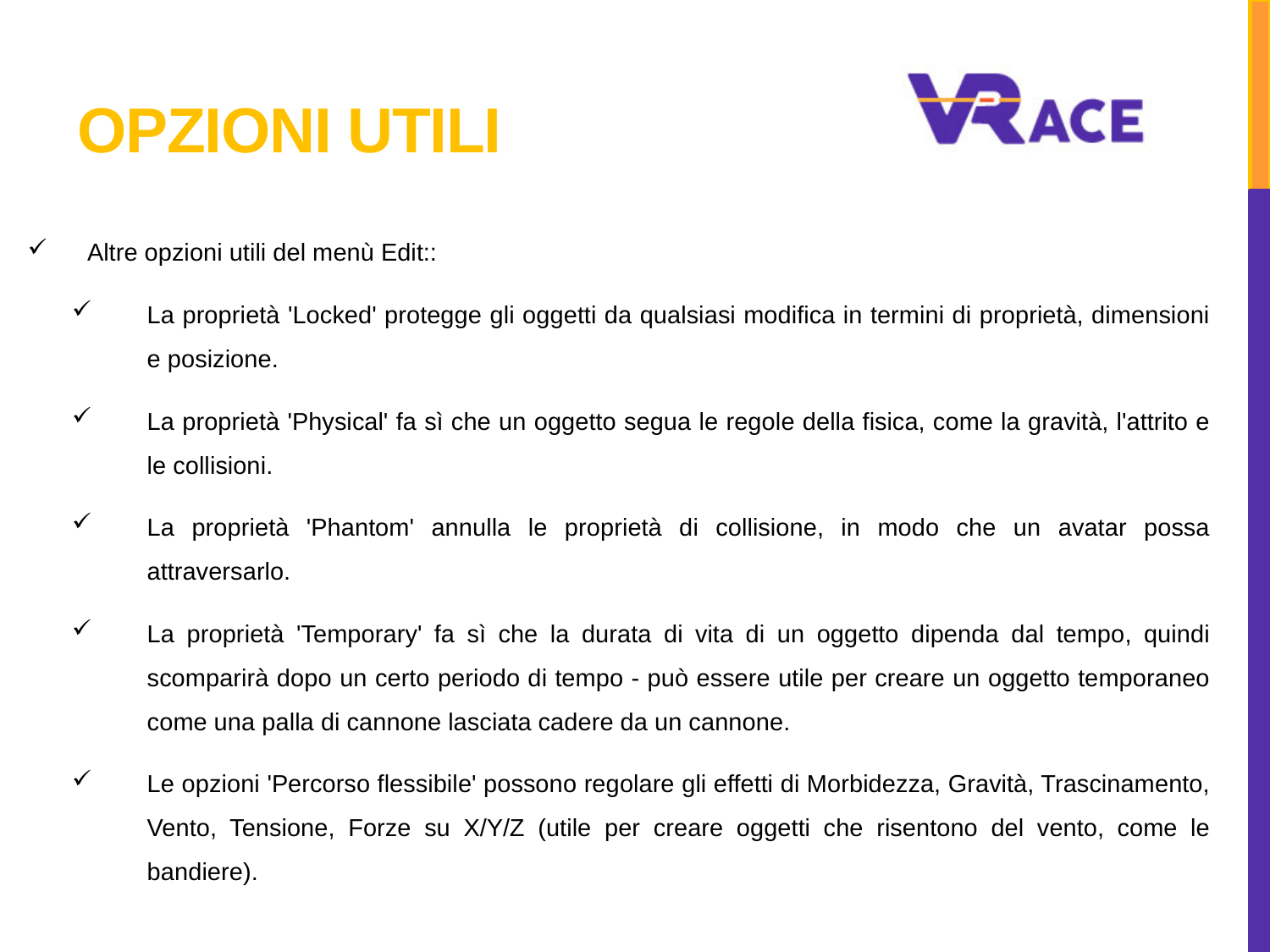

# Opzioni utili
Altre opzioni utili del menù Edit::
La proprietà 'Locked' protegge gli oggetti da qualsiasi modifica in termini di proprietà, dimensioni e posizione.
La proprietà 'Physical' fa sì che un oggetto segua le regole della fisica, come la gravità, l'attrito e le collisioni.
La proprietà 'Phantom' annulla le proprietà di collisione, in modo che un avatar possa attraversarlo.
La proprietà 'Temporary' fa sì che la durata di vita di un oggetto dipenda dal tempo, quindi scomparirà dopo un certo periodo di tempo - può essere utile per creare un oggetto temporaneo come una palla di cannone lasciata cadere da un cannone.
Le opzioni 'Percorso flessibile' possono regolare gli effetti di Morbidezza, Gravità, Trascinamento, Vento, Tensione, Forze su X/Y/Z (utile per creare oggetti che risentono del vento, come le bandiere).